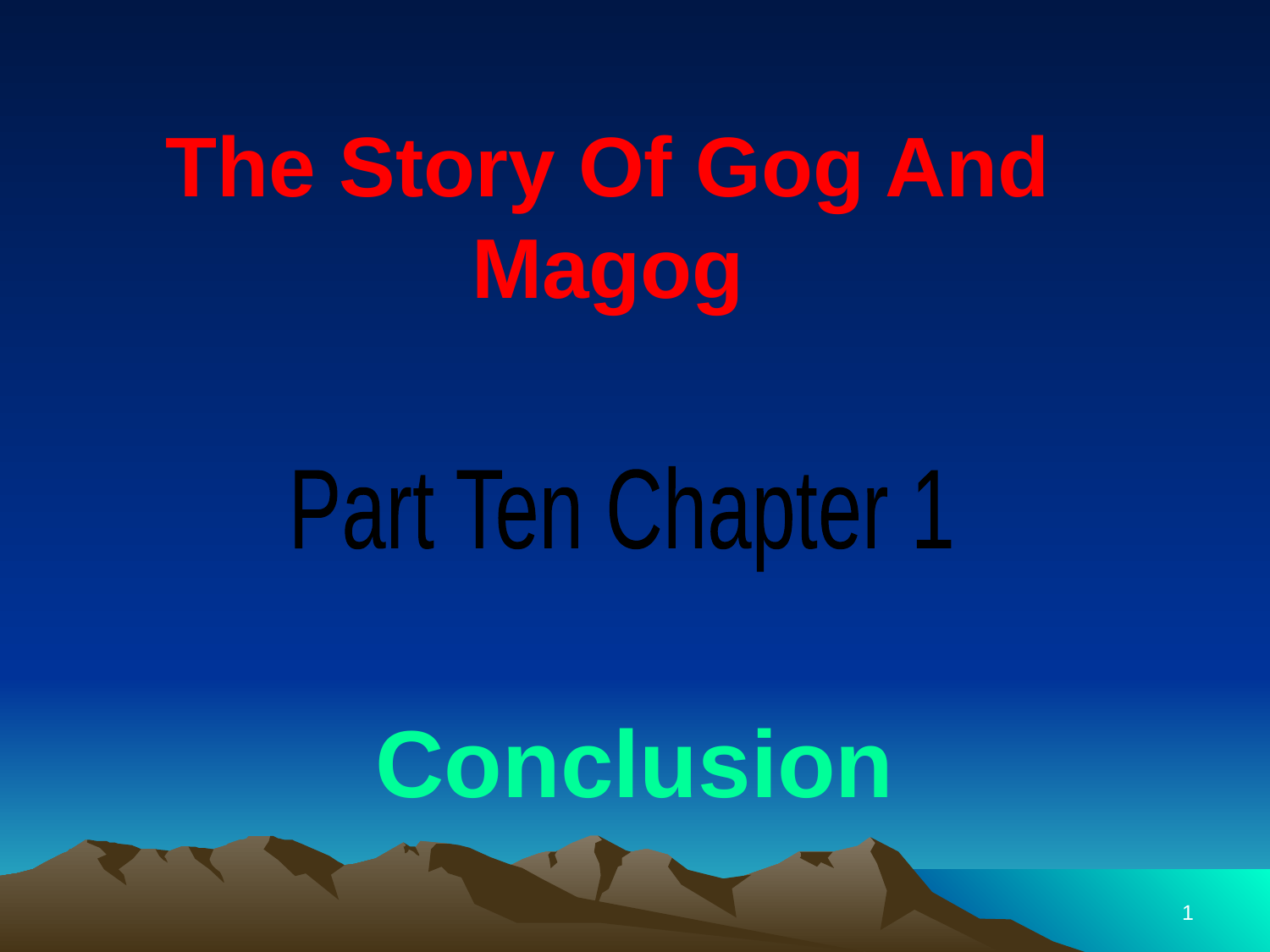

The Story Of Gog And Magog
Part Ten Chapter 1
Conclusion
1